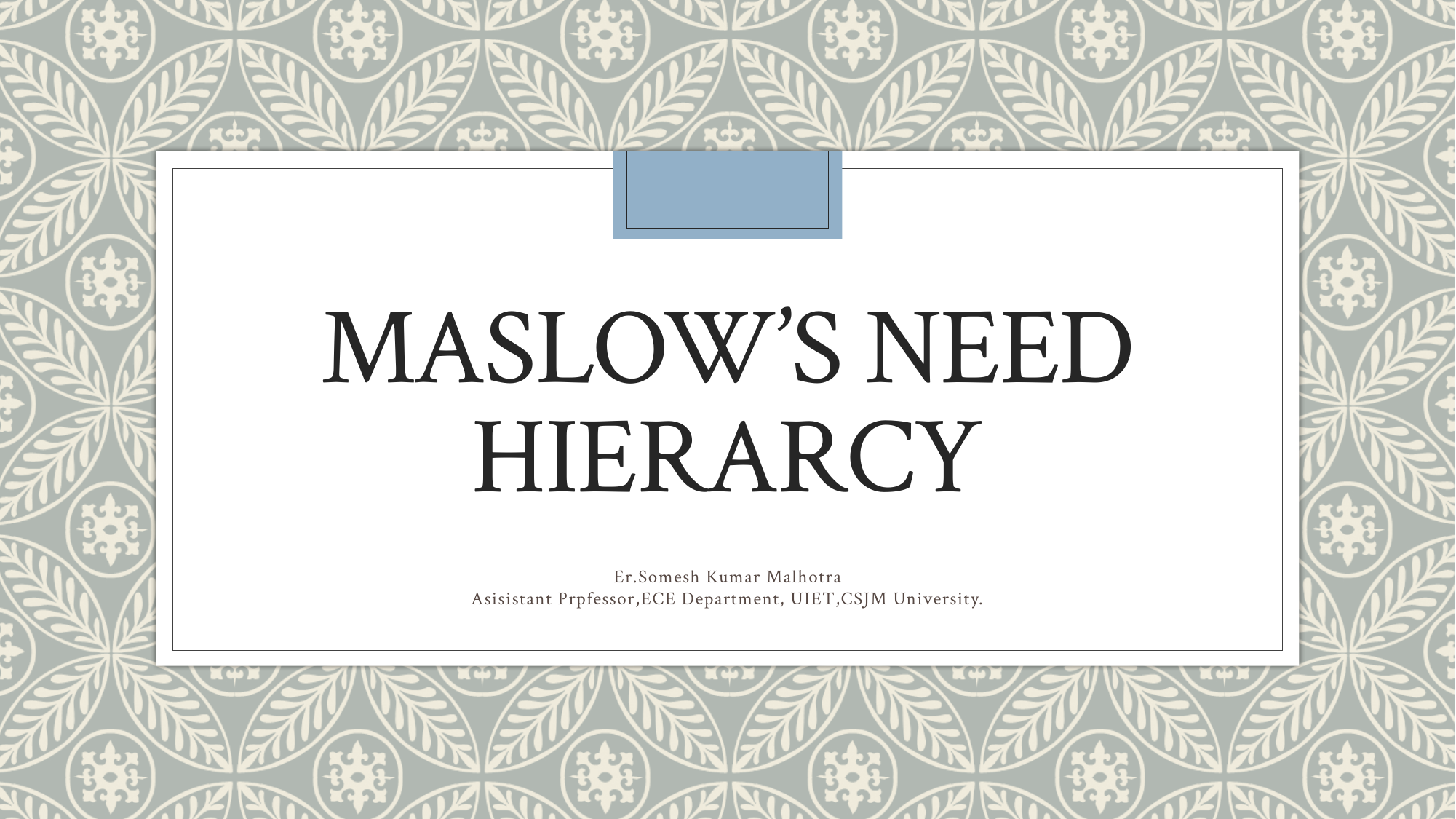

# Maslow’s need hierarcy
Er.Somesh Kumar Malhotra
Asisistant Prpfessor,ECE Department, UIET,CSJM University.